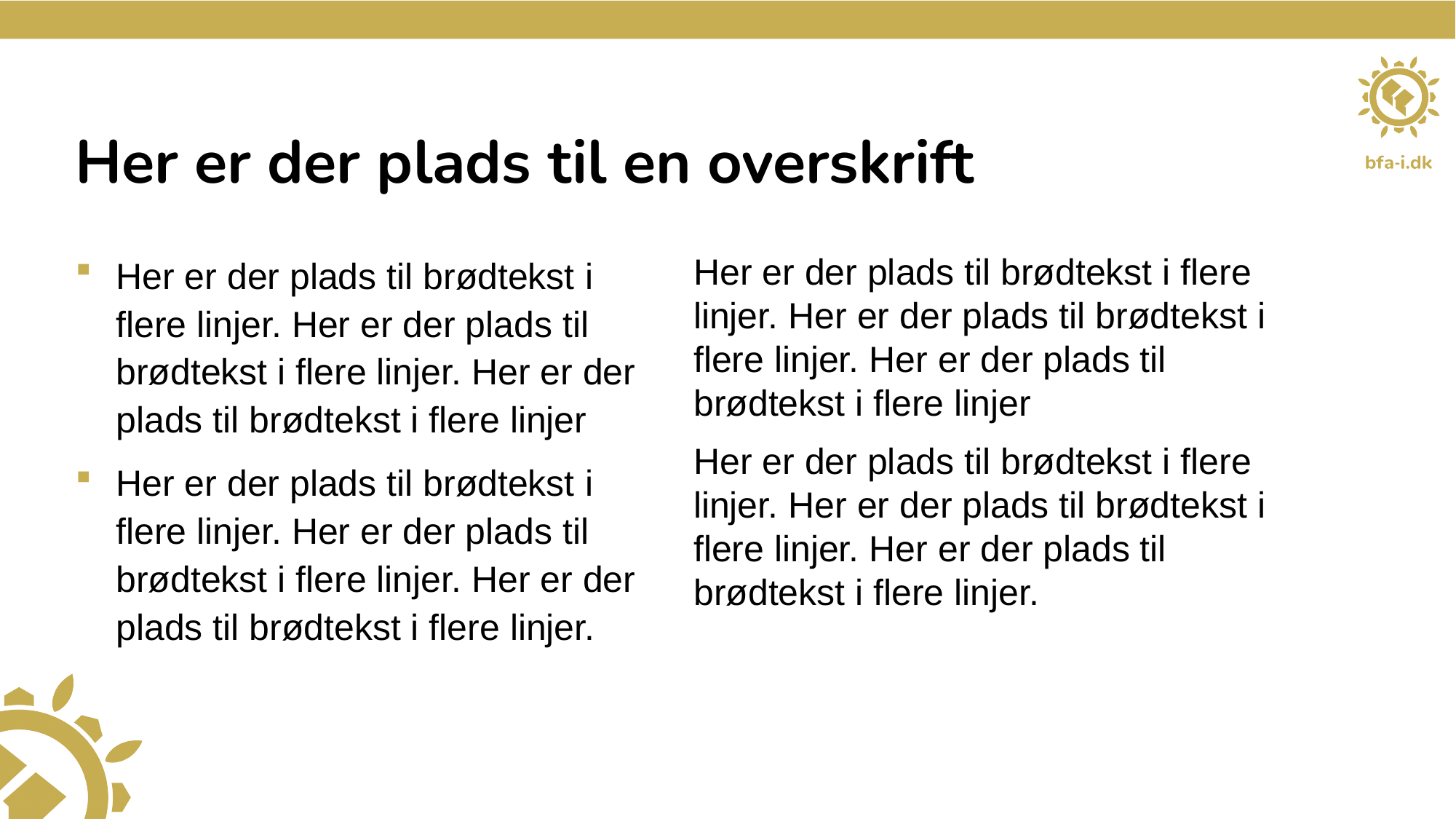

# Her er der plads til en overskrift
Her er der plads til brødtekst i flere linjer. Her er der plads til brødtekst i flere linjer. Her er der plads til brødtekst i flere linjer
Her er der plads til brødtekst i flere linjer. Her er der plads til brødtekst i flere linjer. Her er der plads til brødtekst i flere linjer.

Her er der plads til brødtekst i flere linjer. Her er der plads til brødtekst i flere linjer. Her er der plads til brødtekst i flere linjer
Her er der plads til brødtekst i flere linjer. Her er der plads til brødtekst i flere linjer. Her er der plads til brødtekst i flere linjer.